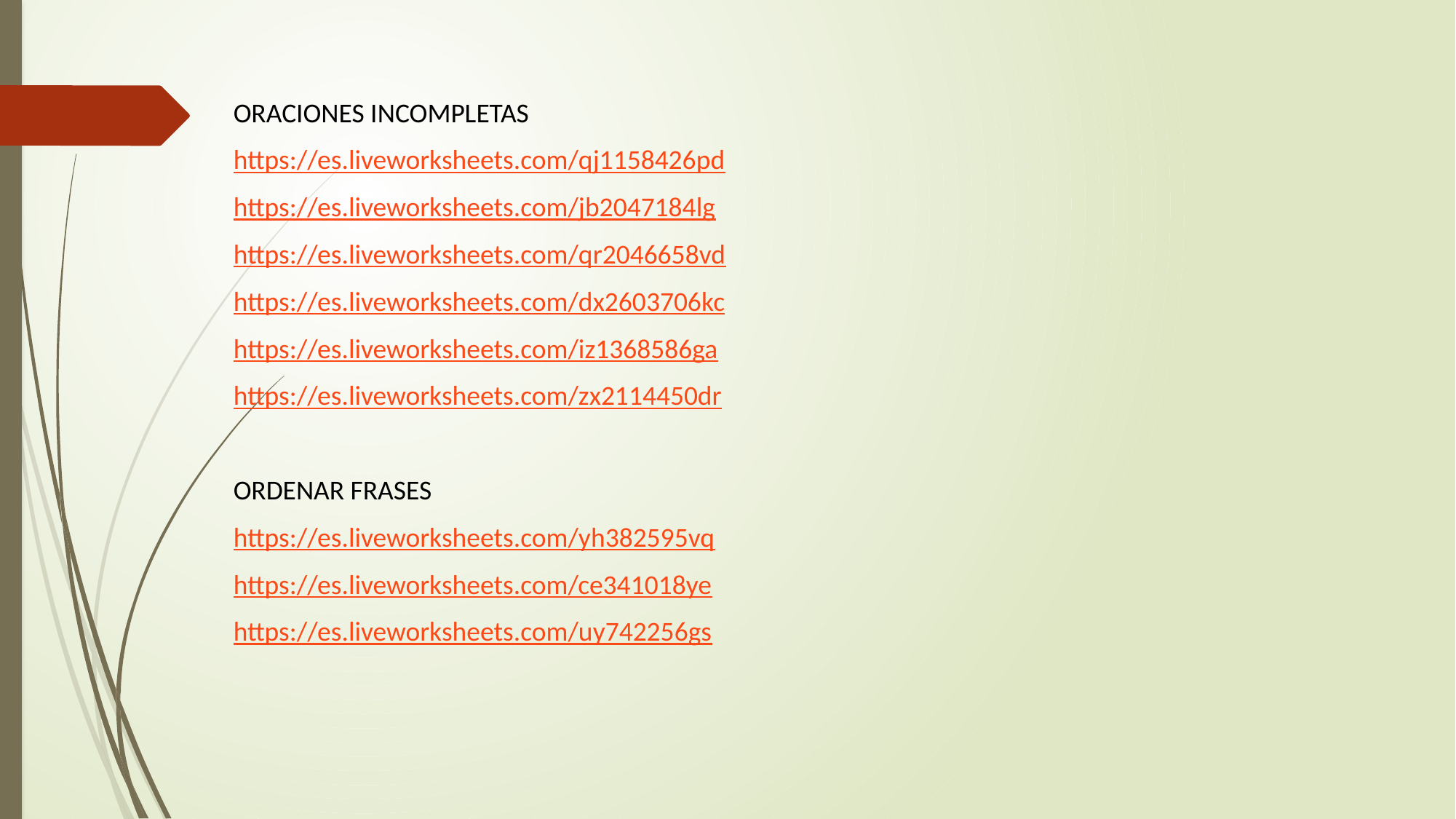

ORACIONES INCOMPLETAS
https://es.liveworksheets.com/qj1158426pd
https://es.liveworksheets.com/jb2047184lg
https://es.liveworksheets.com/qr2046658vd
https://es.liveworksheets.com/dx2603706kc
https://es.liveworksheets.com/iz1368586ga
https://es.liveworksheets.com/zx2114450dr

ORDENAR FRASES
https://es.liveworksheets.com/yh382595vq
https://es.liveworksheets.com/ce341018ye
https://es.liveworksheets.com/uy742256gs